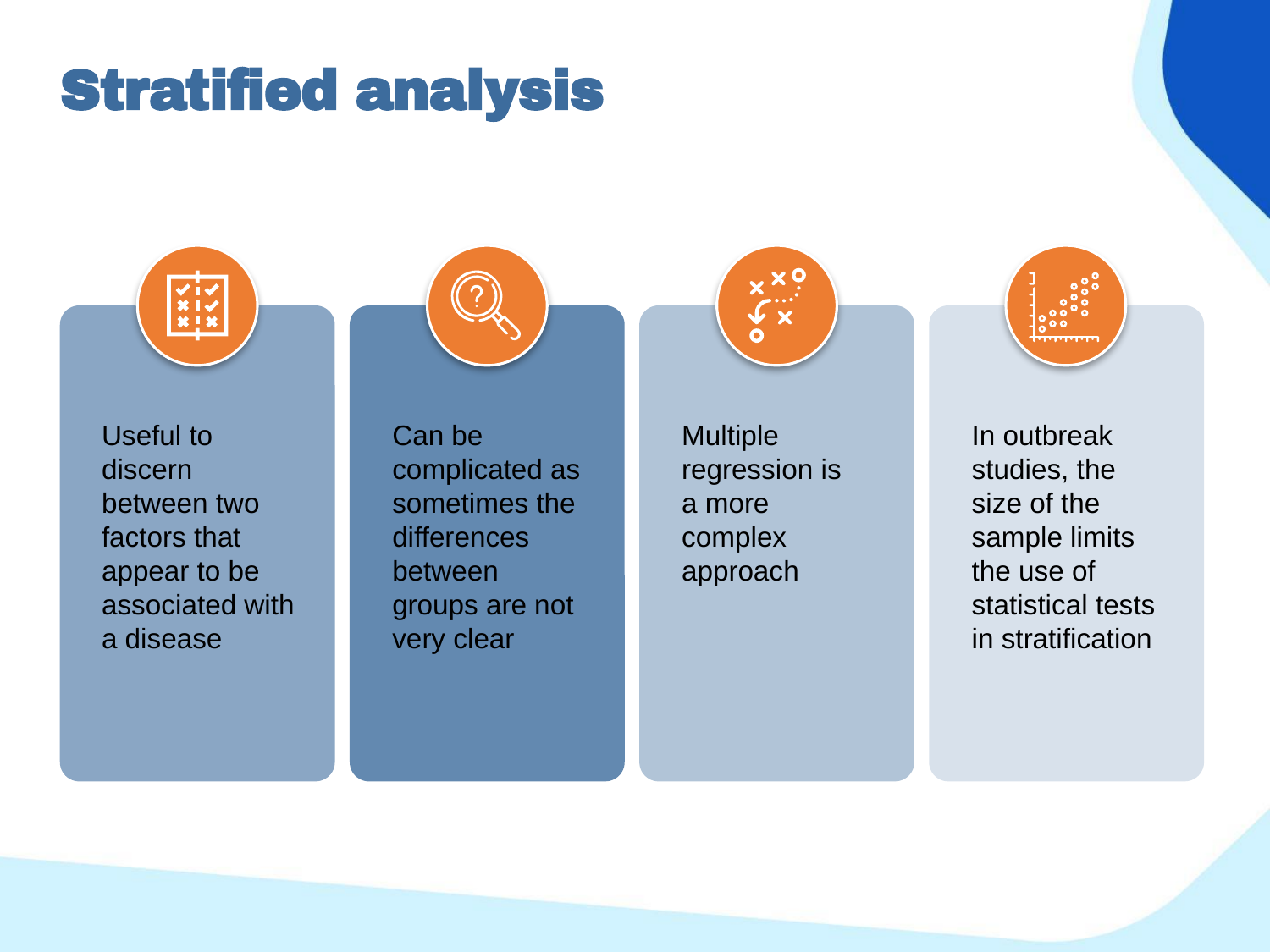

Stratified analysis

Can be complicated as sometimes the differences between groups are not very clear
Multiple regression is a more complex approach
In outbreak studies, the size of the sample limits the use of statistical tests in stratification
Useful to discern between two factors that appear to be associated with a disease